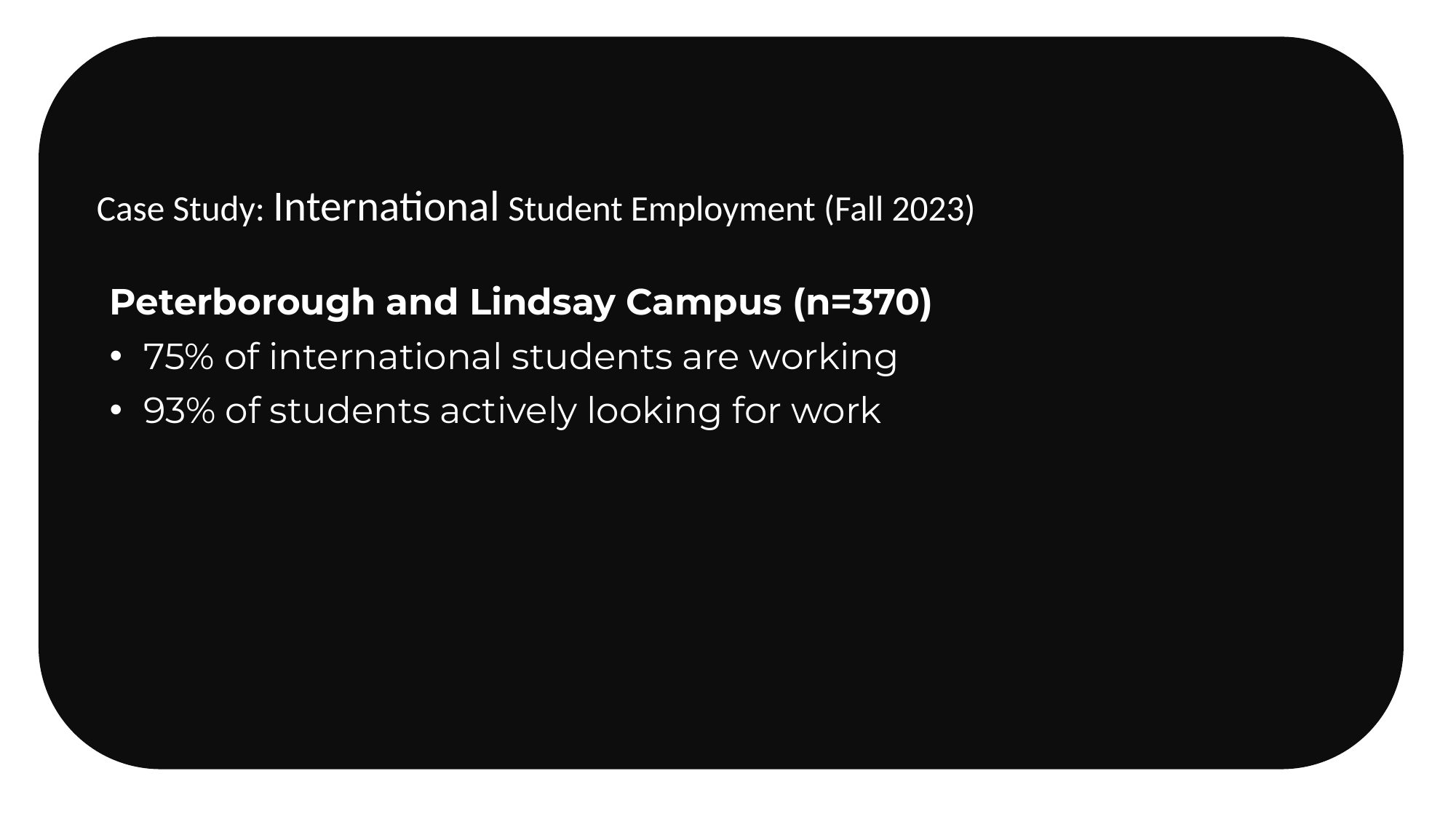

# Case Study: International Student Employment (Fall 2023)
Peterborough and Lindsay Campus (n=370)
75% of international students are working
93% of students actively looking for work